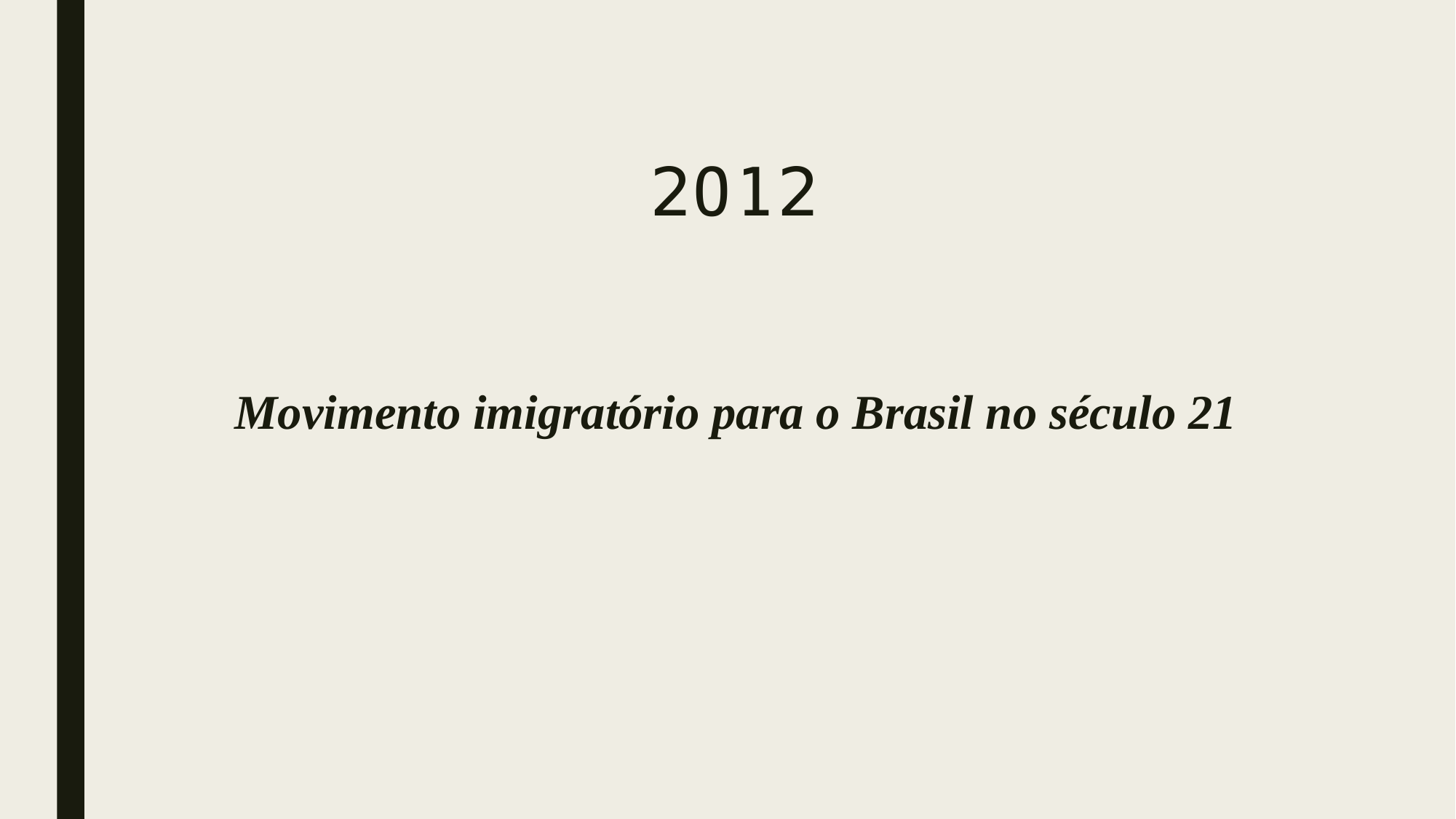

# 2012

Movimento imigratório para o Brasil no século 21